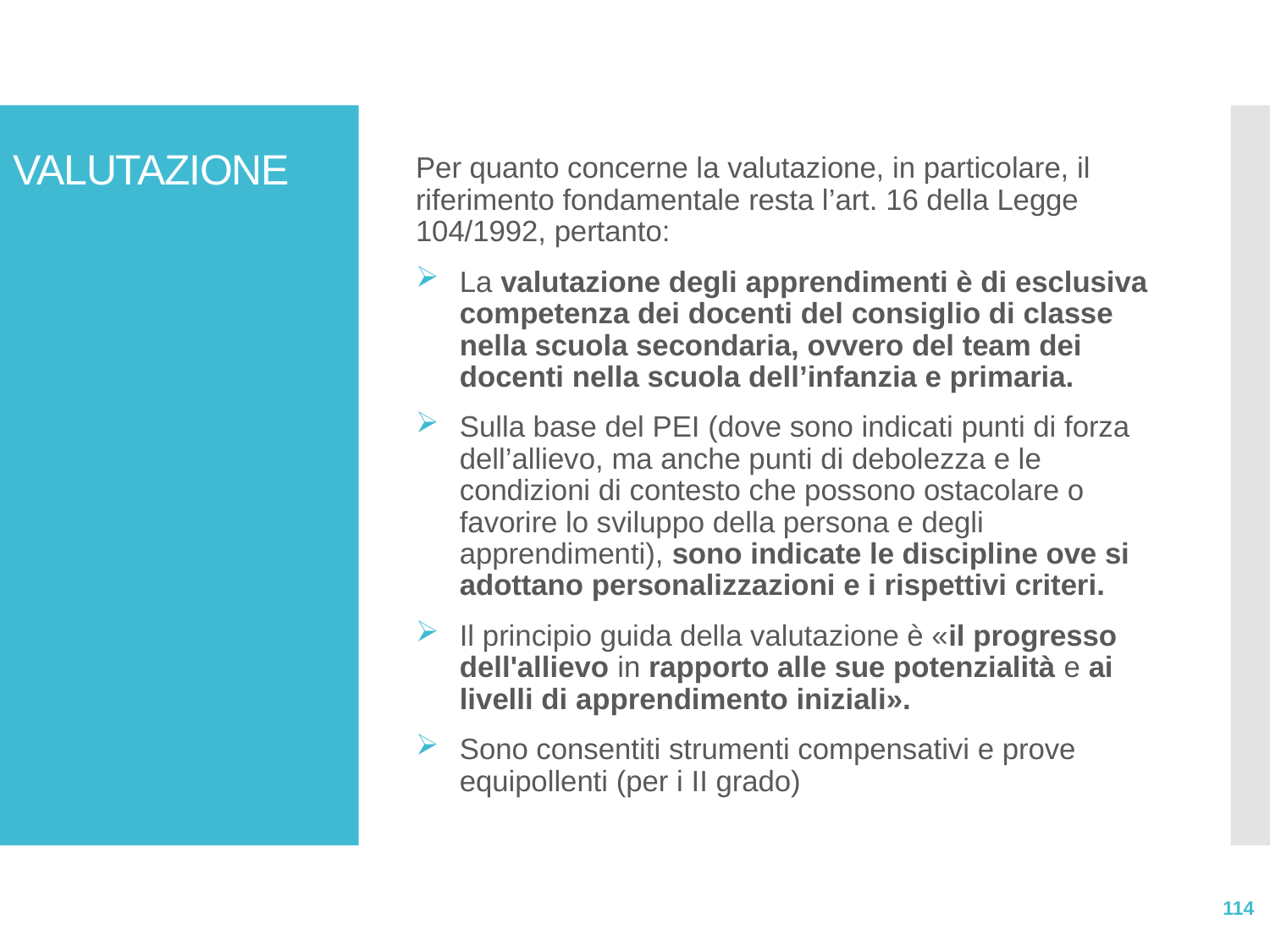

# VALUTAZIONE
Per quanto concerne la valutazione, in particolare, il riferimento fondamentale resta l’art. 16 della Legge 104/1992, pertanto:
La valutazione degli apprendimenti è di esclusiva competenza dei docenti del consiglio di classe nella scuola secondaria, ovvero del team dei docenti nella scuola dell’infanzia e primaria.
Sulla base del PEI (dove sono indicati punti di forza dell’allievo, ma anche punti di debolezza e le condizioni di contesto che possono ostacolare o favorire lo sviluppo della persona e degli apprendimenti), sono indicate le discipline ove si adottano personalizzazioni e i rispettivi criteri.
Il principio guida della valutazione è «il progresso dell'allievo in rapporto alle sue potenzialità e ai livelli di apprendimento iniziali».
Sono consentiti strumenti compensativi e prove equipollenti (per i II grado)
114